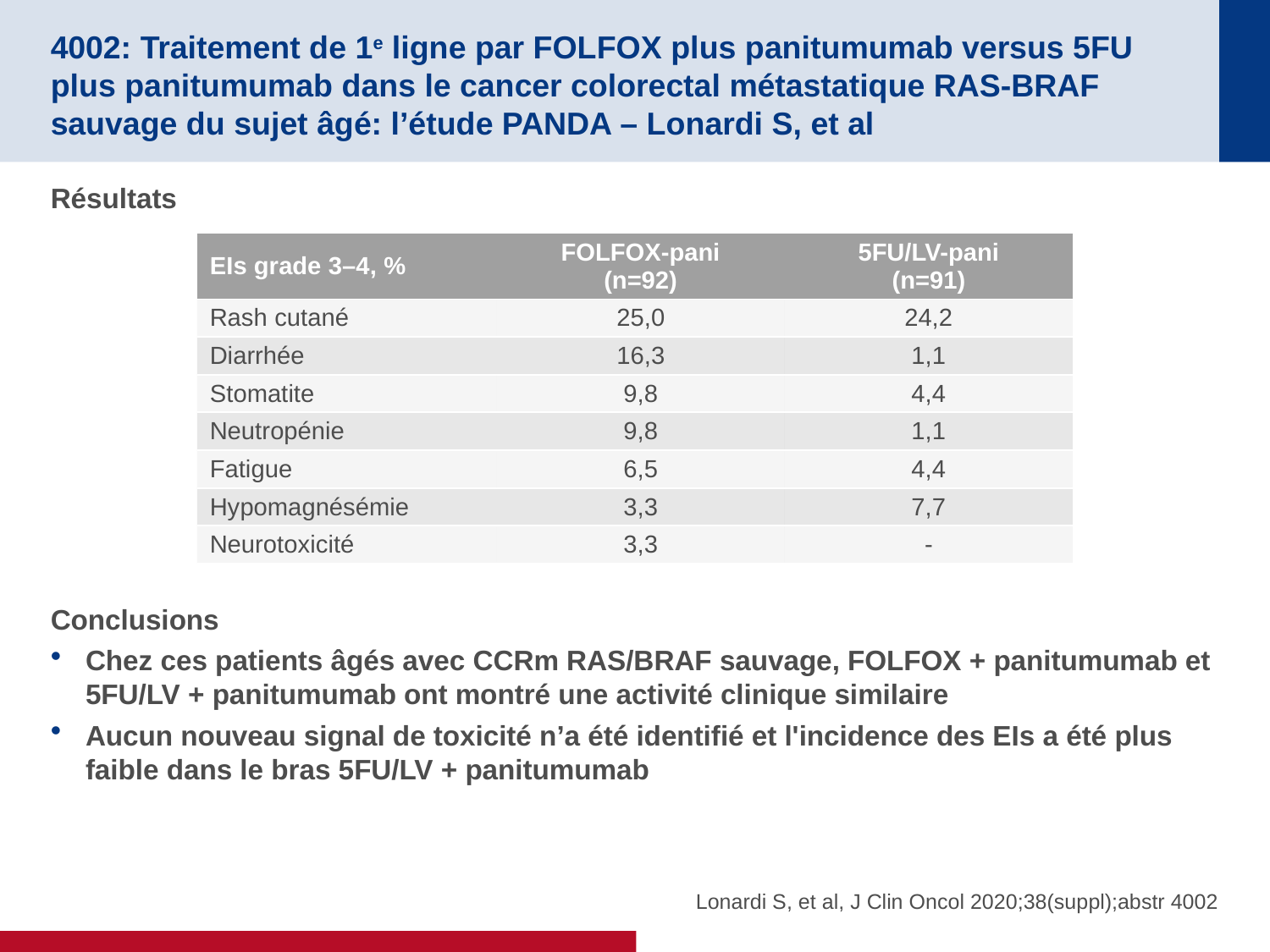

# 4002: Traitement de 1e ligne par FOLFOX plus panitumumab versus 5FU plus panitumumab dans le cancer colorectal métastatique RAS-BRAF sauvage du sujet âgé: l’étude PANDA – Lonardi S, et al
Résultats
Conclusions
Chez ces patients âgés avec CCRm RAS/BRAF sauvage, FOLFOX + panitumumab et 5FU/LV + panitumumab ont montré une activité clinique similaire
Aucun nouveau signal de toxicité n’a été identifié et l'incidence des EIs a été plus faible dans le bras 5FU/LV + panitumumab
| EIs grade 3–4, % | FOLFOX-pani (n=92) | 5FU/LV-pani (n=91) |
| --- | --- | --- |
| Rash cutané | 25,0 | 24,2 |
| Diarrhée | 16,3 | 1,1 |
| Stomatite | 9,8 | 4,4 |
| Neutropénie | 9,8 | 1,1 |
| Fatigue | 6,5 | 4,4 |
| Hypomagnésémie | 3,3 | 7,7 |
| Neurotoxicité | 3,3 | - |
Lonardi S, et al, J Clin Oncol 2020;38(suppl);abstr 4002